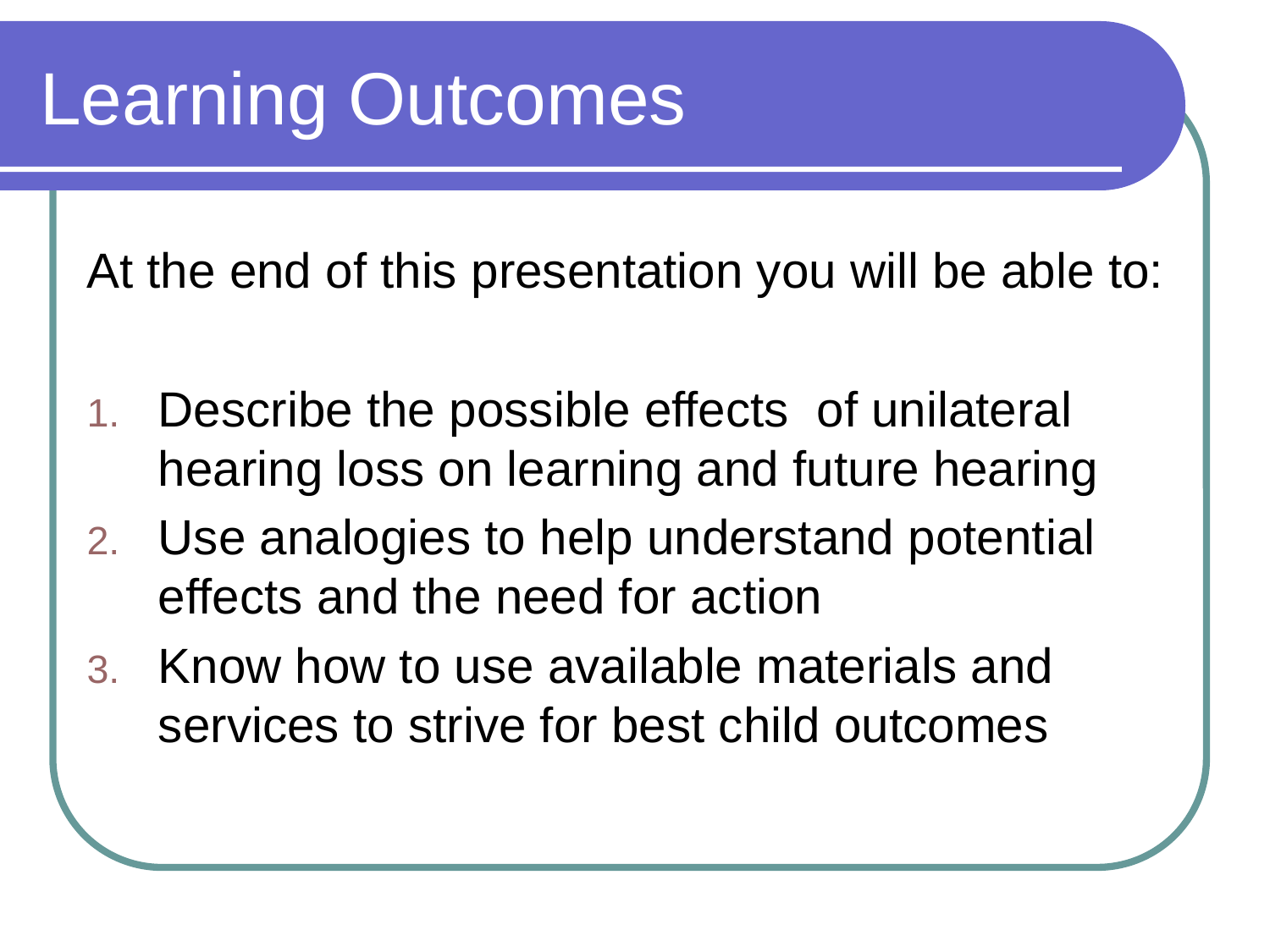

# Learning Outcomes
At the end of this presentation you will be able to:

Describe the possible effects  of unilateral hearing loss on learning and future hearing
Use analogies to help understand potential effects and the need for action
Know how to use available materials and services to strive for best child outcomes